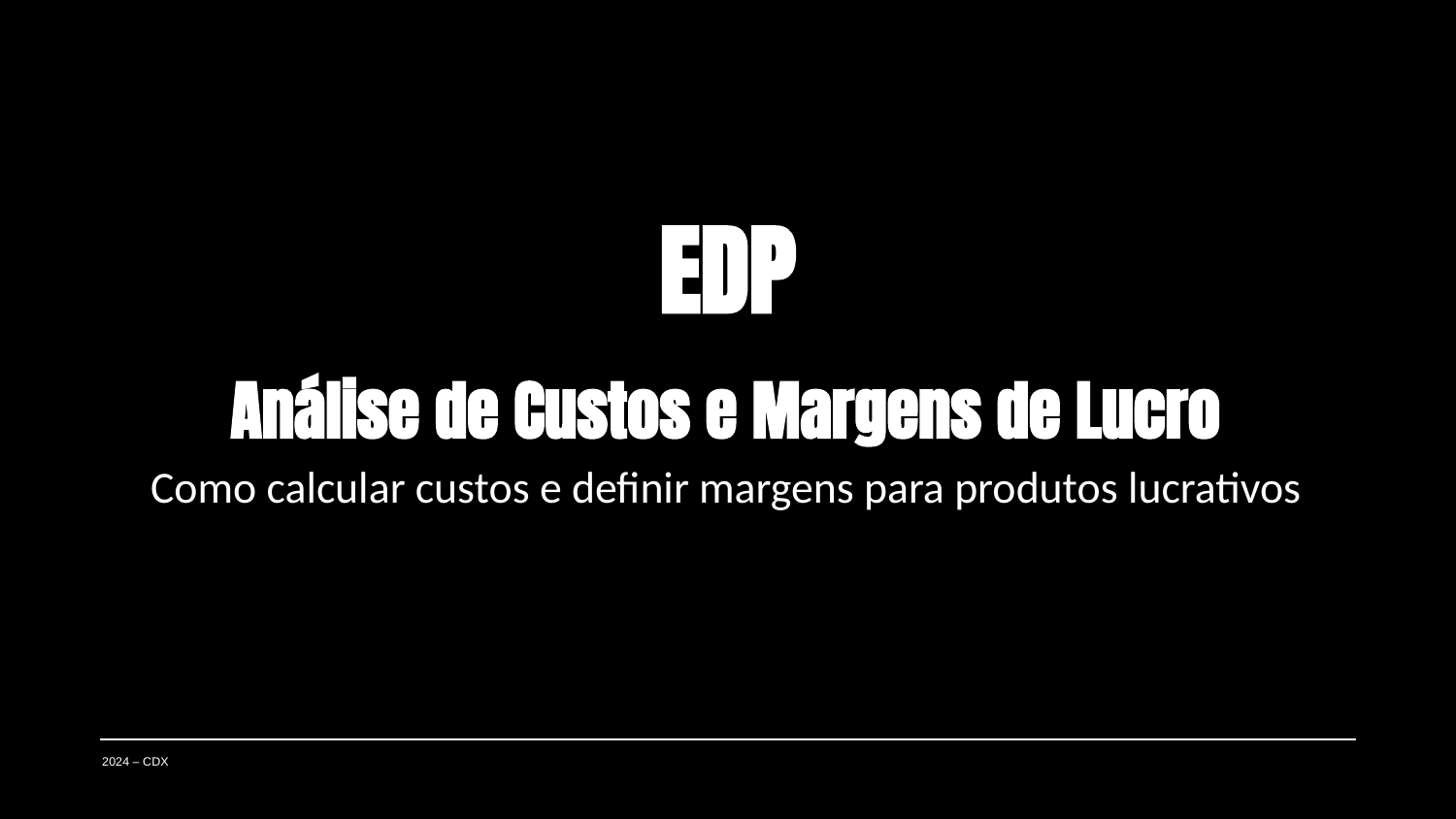

EDP
Análise de Custos e Margens de Lucro
Como calcular custos e definir margens para produtos lucrativos
2024 – CDX